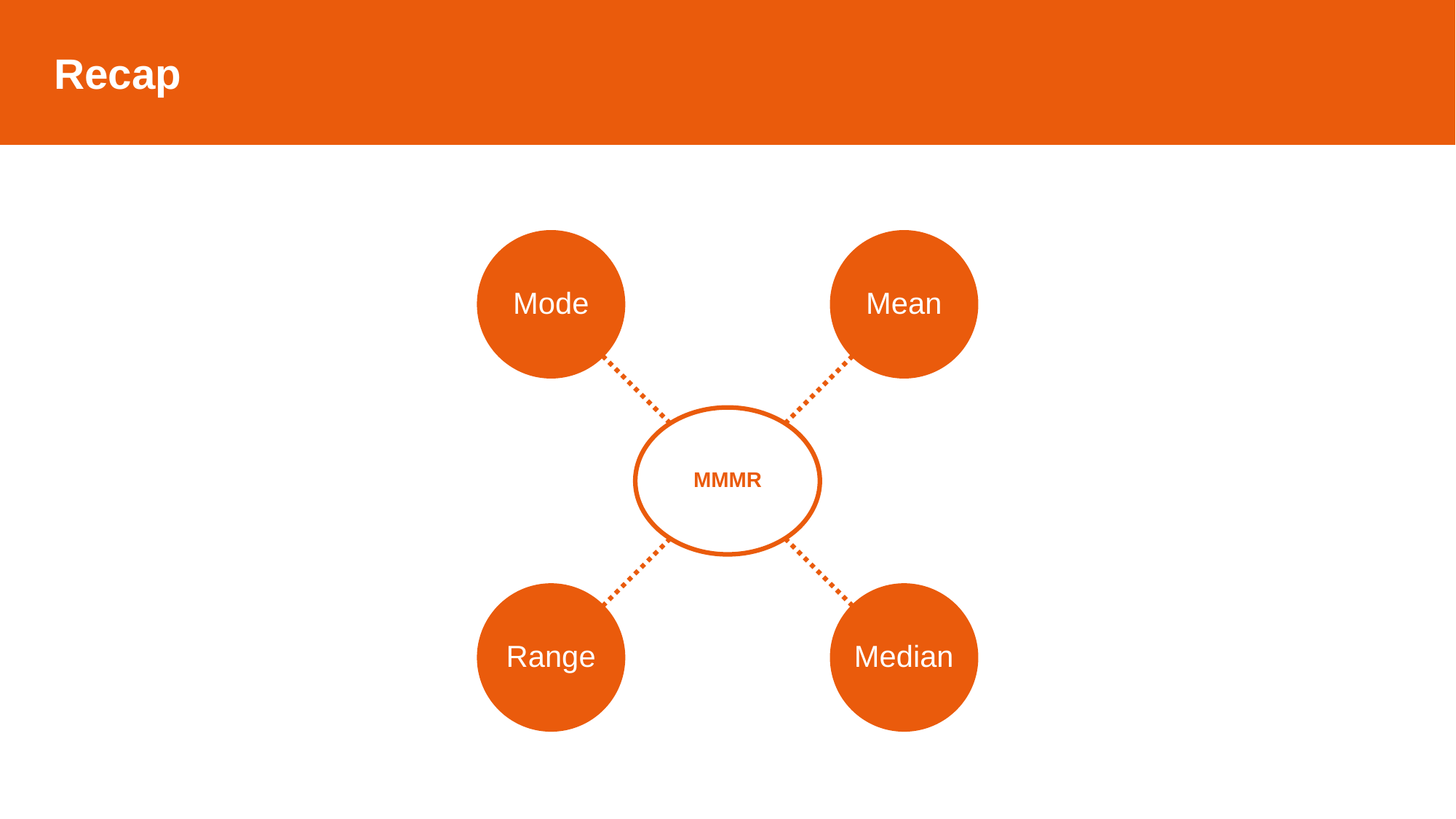

Recap
MMMR

Median

Mean

Mean

Median

Range

Range

Median

Mode